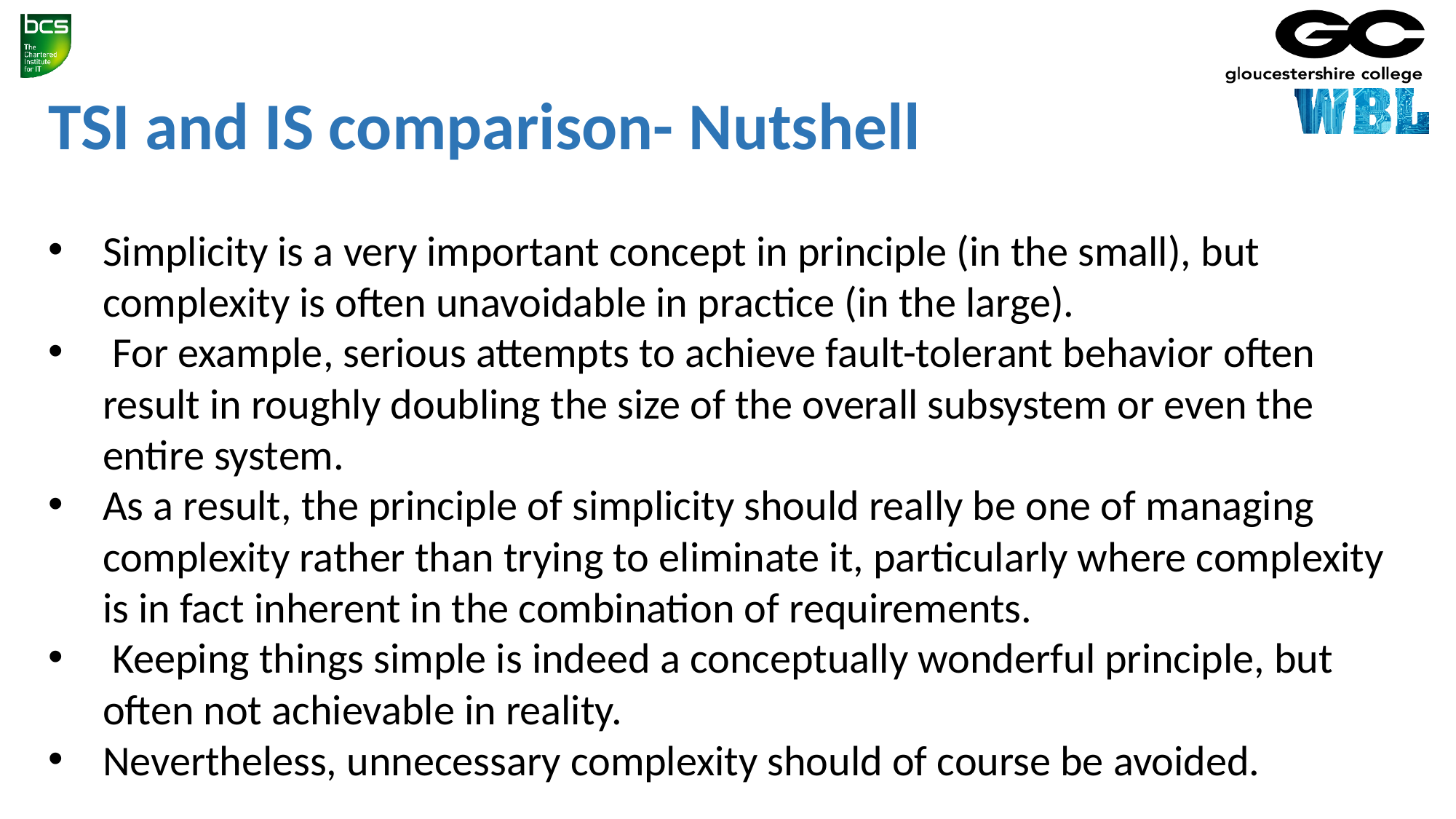

TSI and IS comparison- Nutshell
Simplicity is a very important concept in principle (in the small), but complexity is often unavoidable in practice (in the large).
 For example, serious attempts to achieve fault-tolerant behavior often result in roughly doubling the size of the overall subsystem or even the entire system.
As a result, the principle of simplicity should really be one of managing complexity rather than trying to eliminate it, particularly where complexity is in fact inherent in the combination of requirements.
 Keeping things simple is indeed a conceptually wonderful principle, but often not achievable in reality.
Nevertheless, unnecessary complexity should of course be avoided.